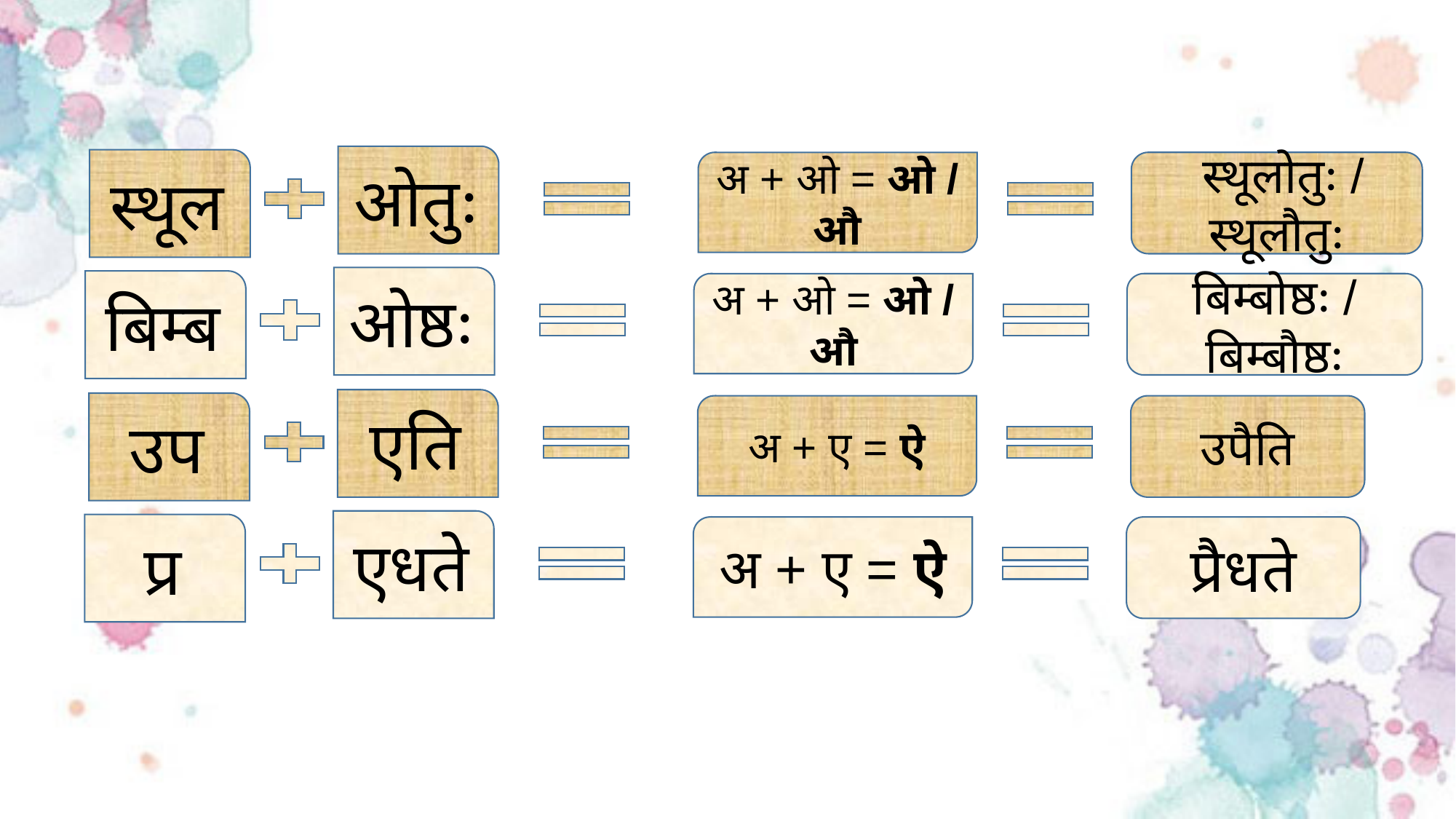

ओतुः
स्थूल
अ + ओ = ओ / औ
 स्थूलोतुः / स्थूलौतुः

ओष्ठः
बिम्ब
अ + ओ = ओ / औ
बिम्बोष्ठः / बिम्बौष्ठः

एति
उप
अ + ए = ऐ
उपैति

एधते
प्र
अ + ए = ऐ
प्रैधते